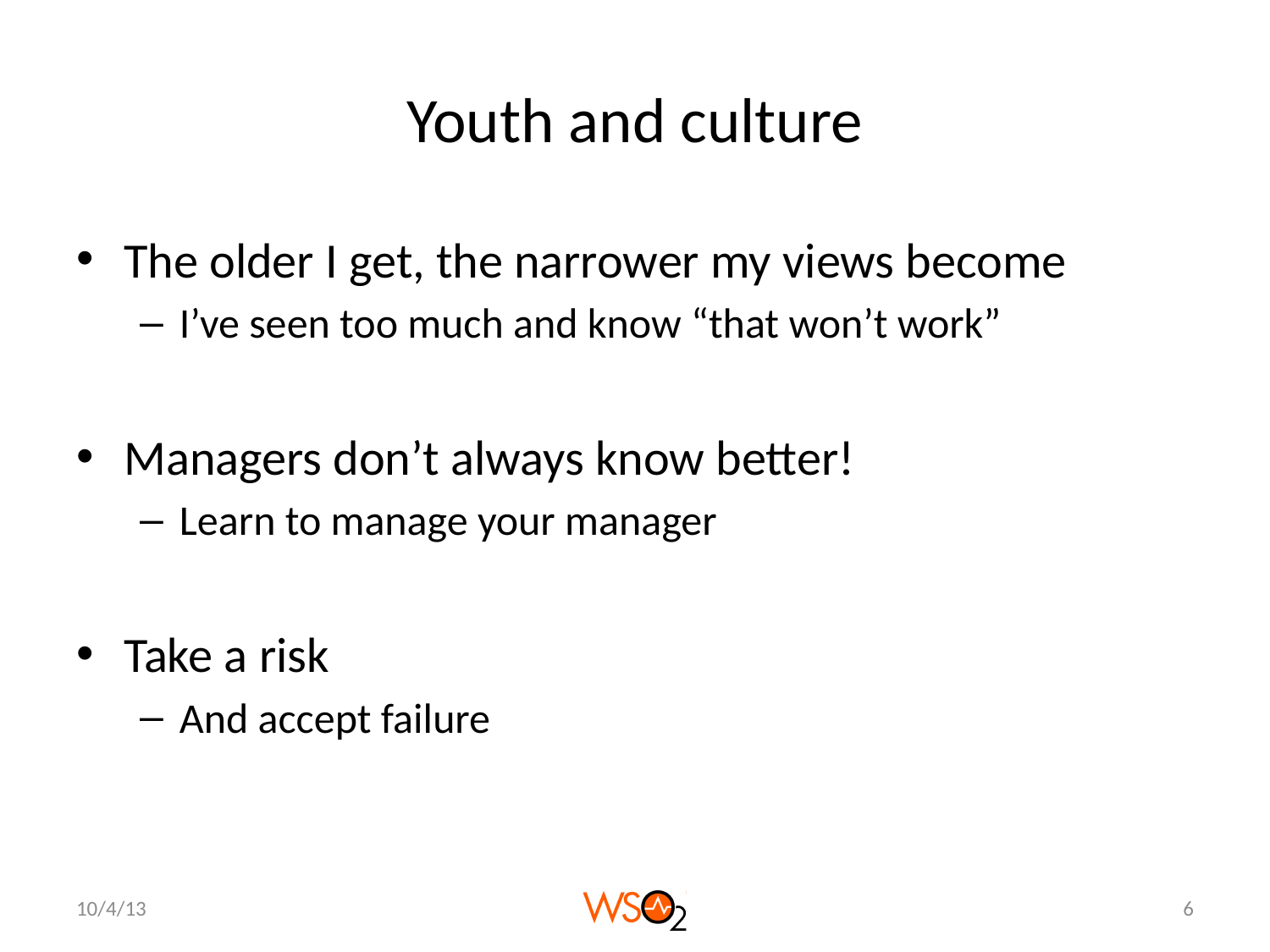

# Youth and culture
The older I get, the narrower my views become
I’ve seen too much and know “that won’t work”

Managers don’t always know better!
Learn to manage your manager

Take a risk
And accept failure
10/4/13
6